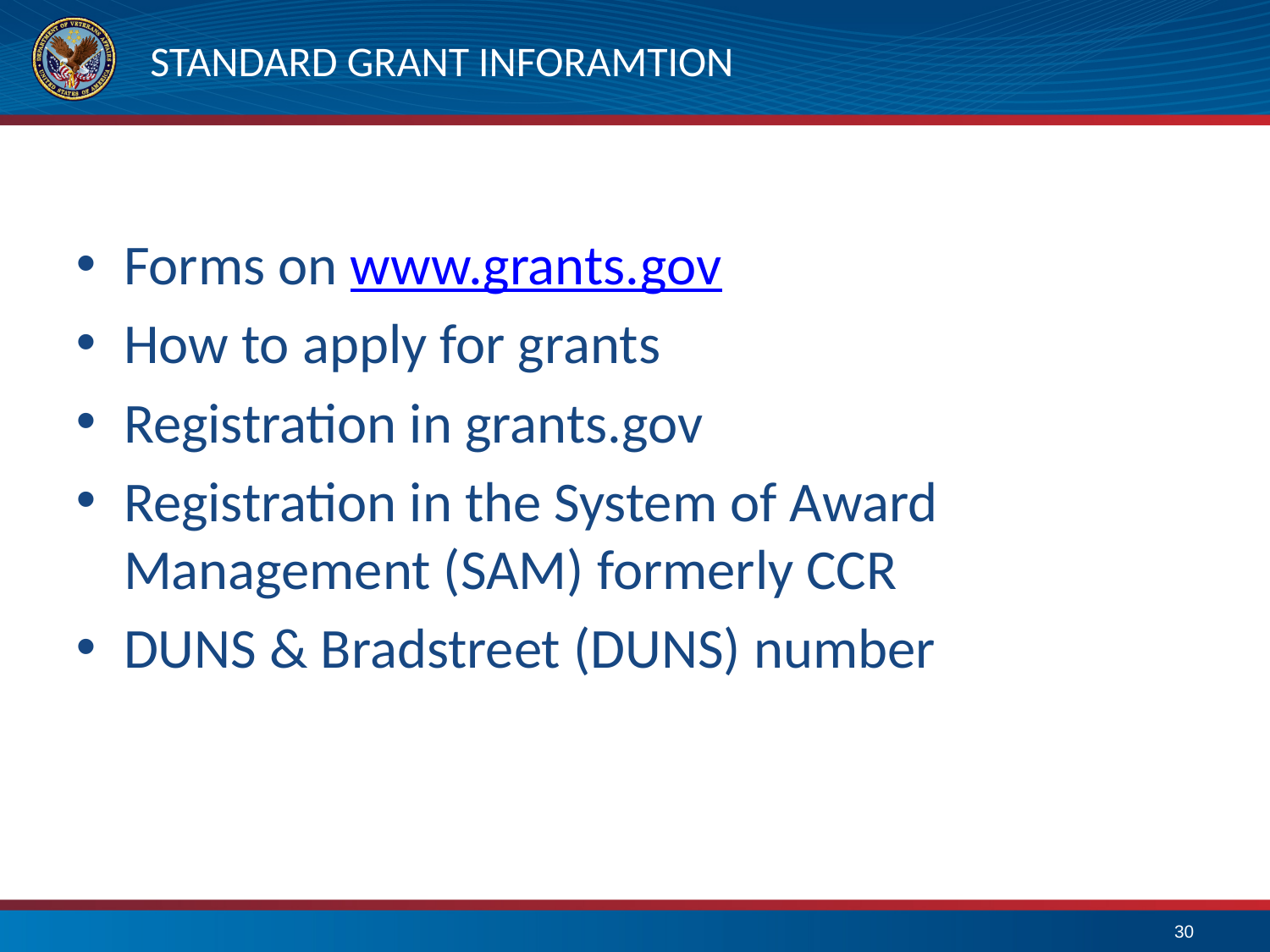

# STANDARD GRANT INFORAMTION
Forms on www.grants.gov
How to apply for grants
Registration in grants.gov
Registration in the System of Award Management (SAM) formerly CCR
DUNS & Bradstreet (DUNS) number

30